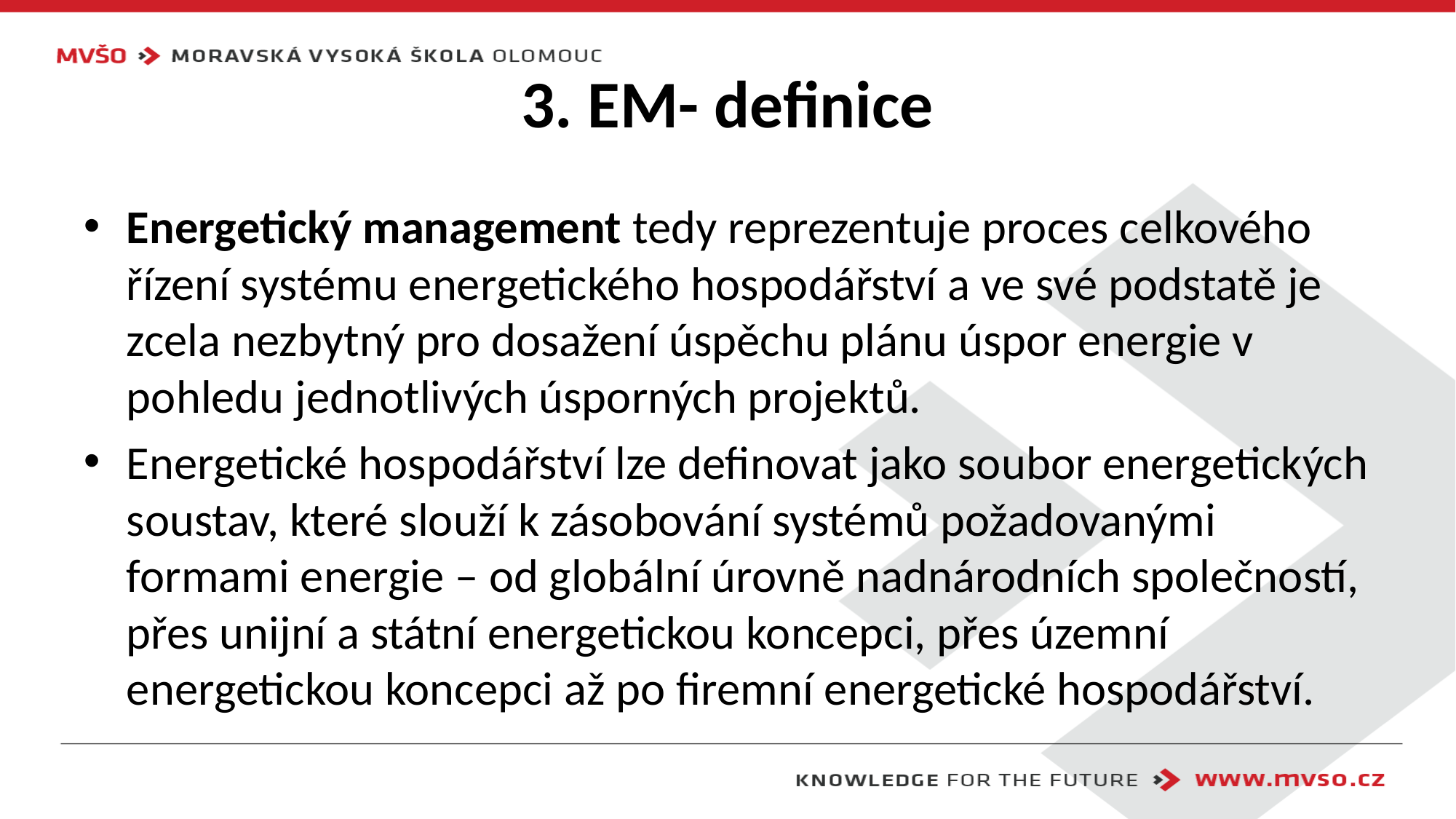

# 3. EM- definice
Energetický management tedy reprezentuje proces celkového řízení systému energetického hospodářství a ve své podstatě je zcela nezbytný pro dosažení úspěchu plánu úspor energie v pohledu jednotlivých úsporných projektů.
Energetické hospodářství lze definovat jako soubor energetických soustav, které slouží k zásobování systémů požadovanými formami energie – od globální úrovně nadnárodních společností, přes unijní a státní energetickou koncepci, přes územní energetickou koncepci až po firemní energetické hospodářství.